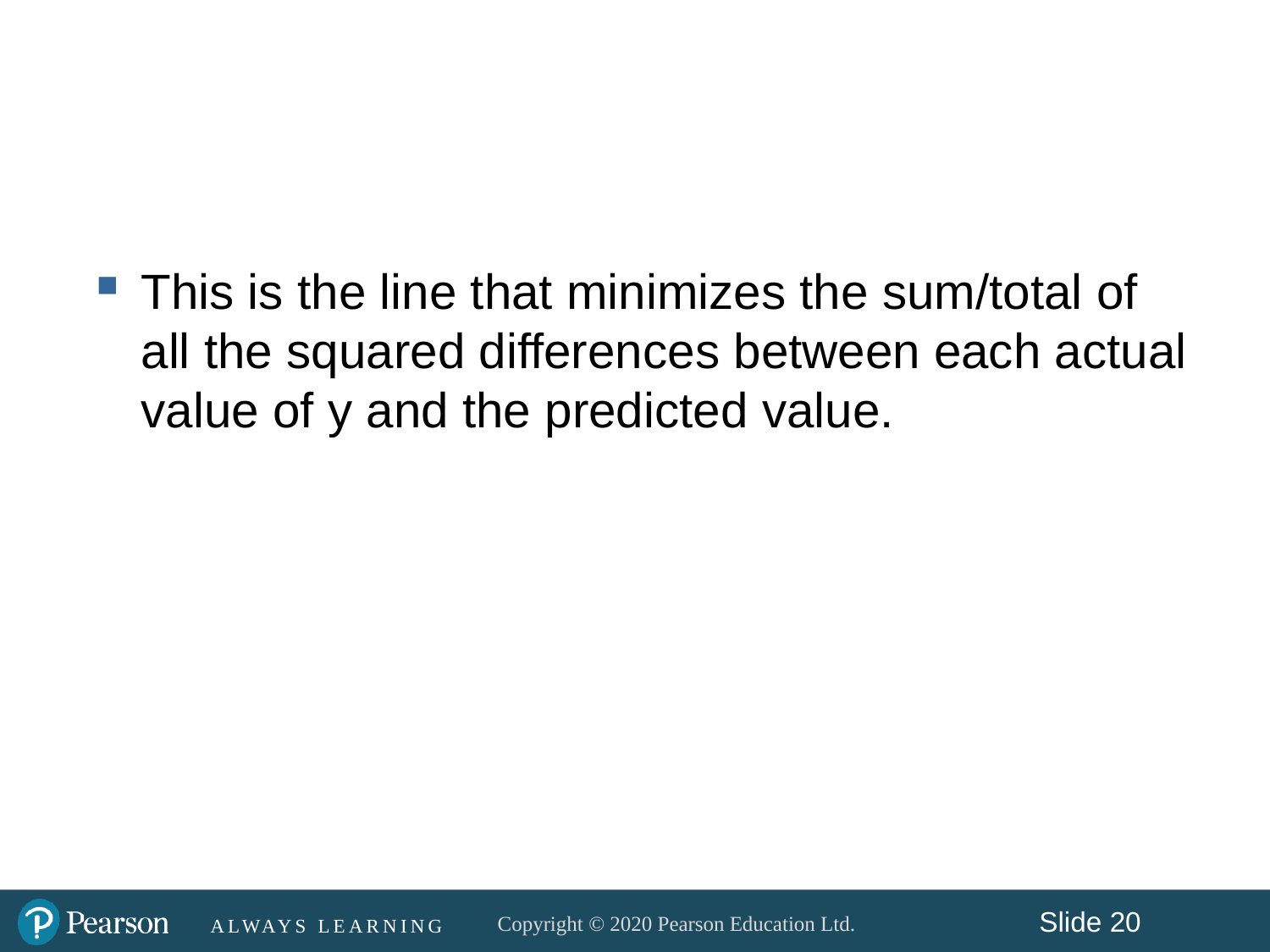

#
This is the line that minimizes the sum/total of all the squared differences between each actual value of y and the predicted value.